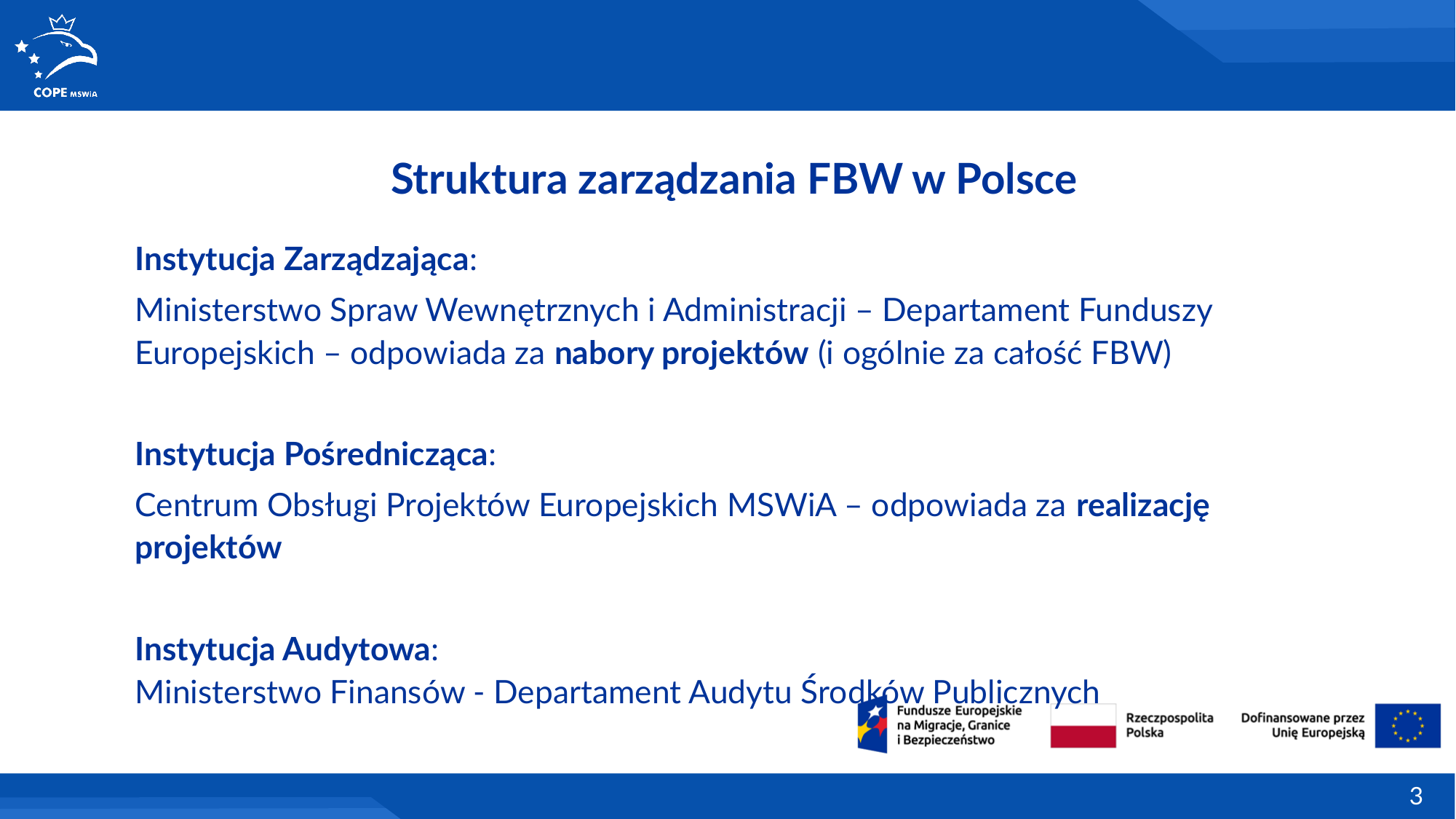

Struktura zarządzania FBW w Polsce
Instytucja Zarządzająca:
Ministerstwo Spraw Wewnętrznych i Administracji – Departament Funduszy Europejskich – odpowiada za nabory projektów (i ogólnie za całość FBW)

Instytucja Pośrednicząca:
Centrum Obsługi Projektów Europejskich MSWiA – odpowiada za realizację projektów

Instytucja Audytowa:
Ministerstwo Finansów - Departament Audytu Środków Publicznych

3